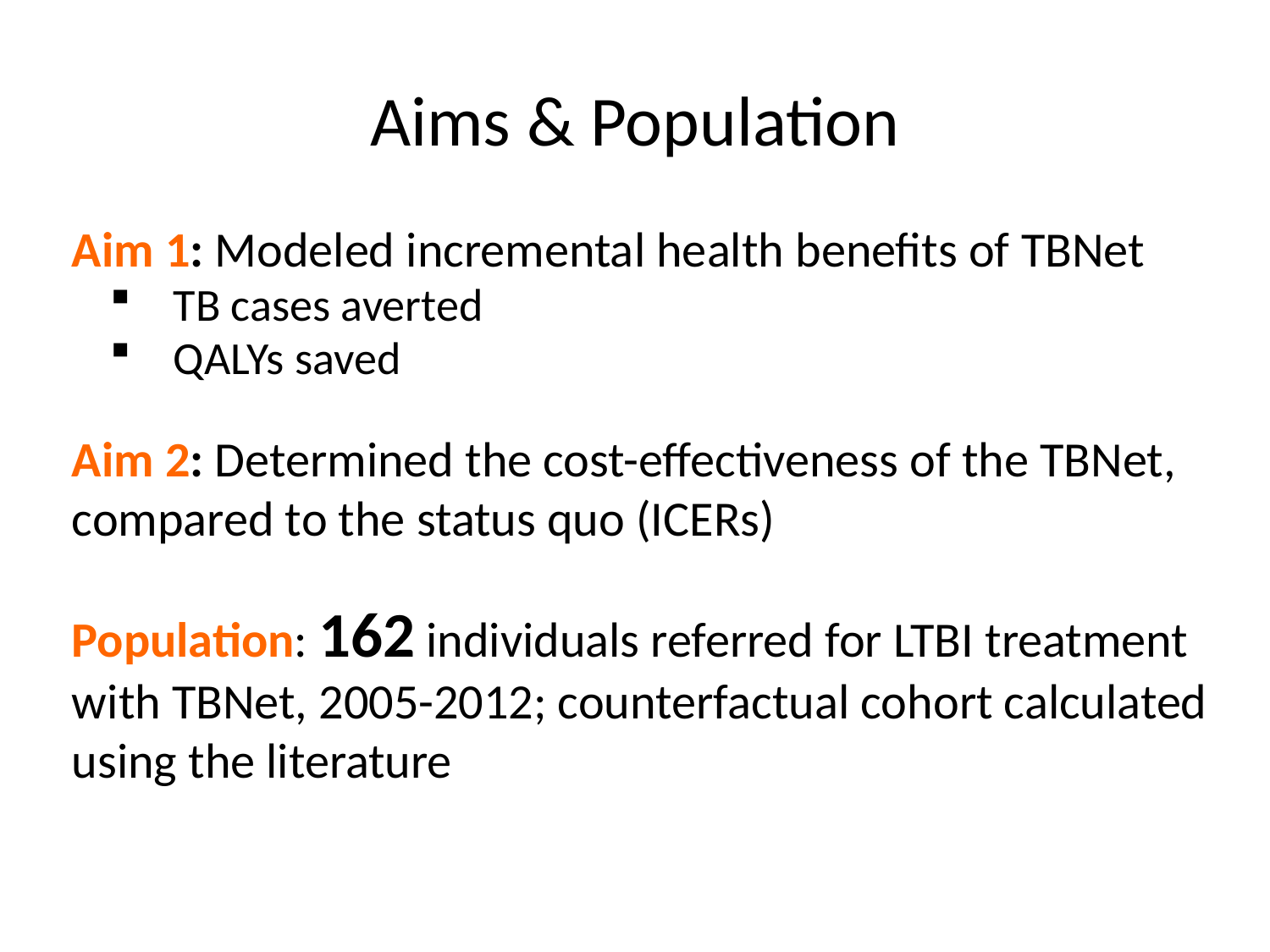

# Aims & Population
Aim 1: Modeled incremental health benefits of TBNet
TB cases averted
QALYs saved

Aim 2: Determined the cost-effectiveness of the TBNet, compared to the status quo (ICERs)

Population: 162 individuals referred for LTBI treatment with TBNet, 2005-2012; counterfactual cohort calculated using the literature